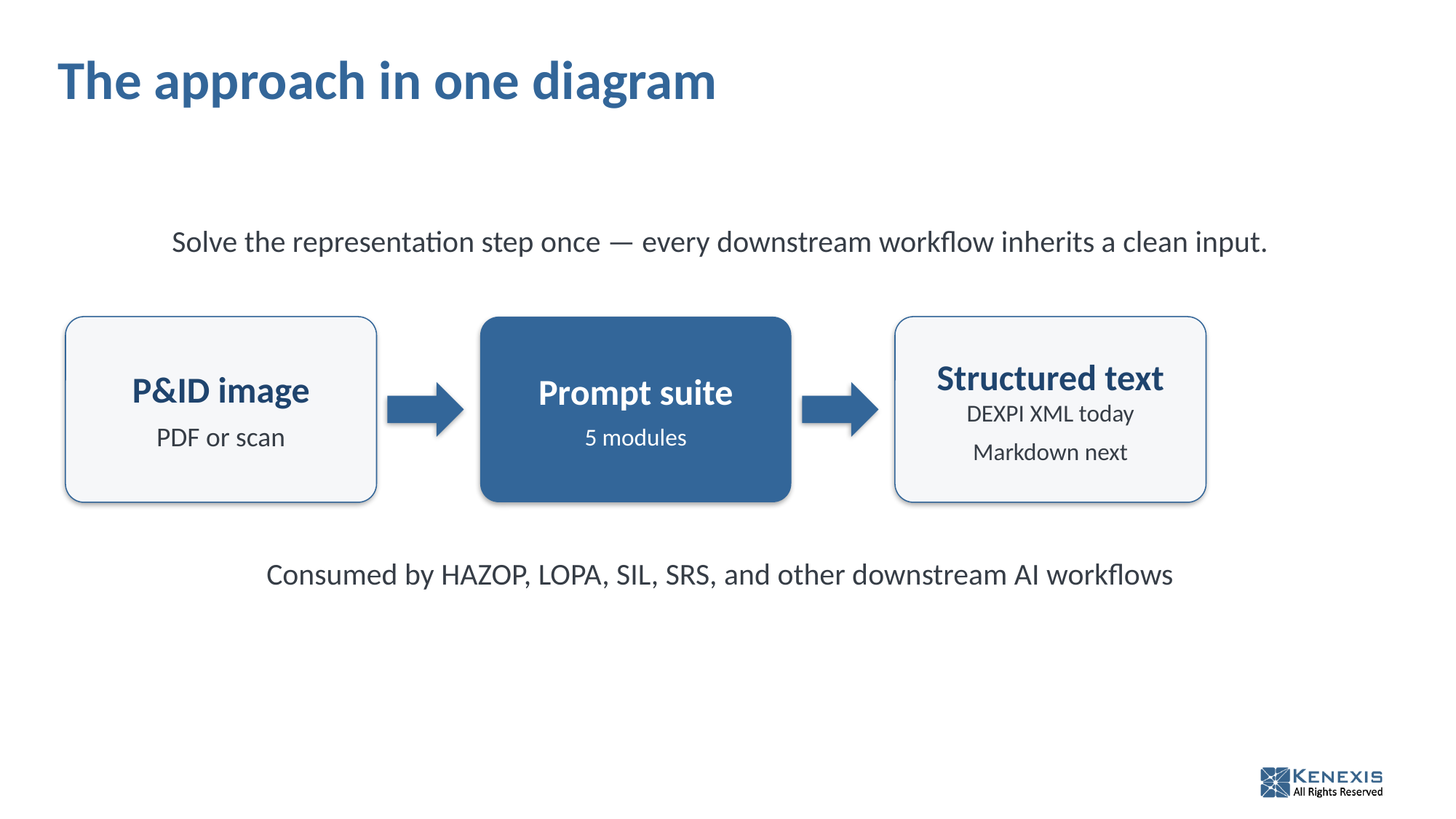

# The approach in one diagram
Solve the representation step once — every downstream workflow inherits a clean input.

P&ID image
PDF or scan

Prompt suite
5 modules

Structured text
DEXPI XML today
Markdown next

Consumed by HAZOP, LOPA, SIL, SRS, and other downstream AI workflows